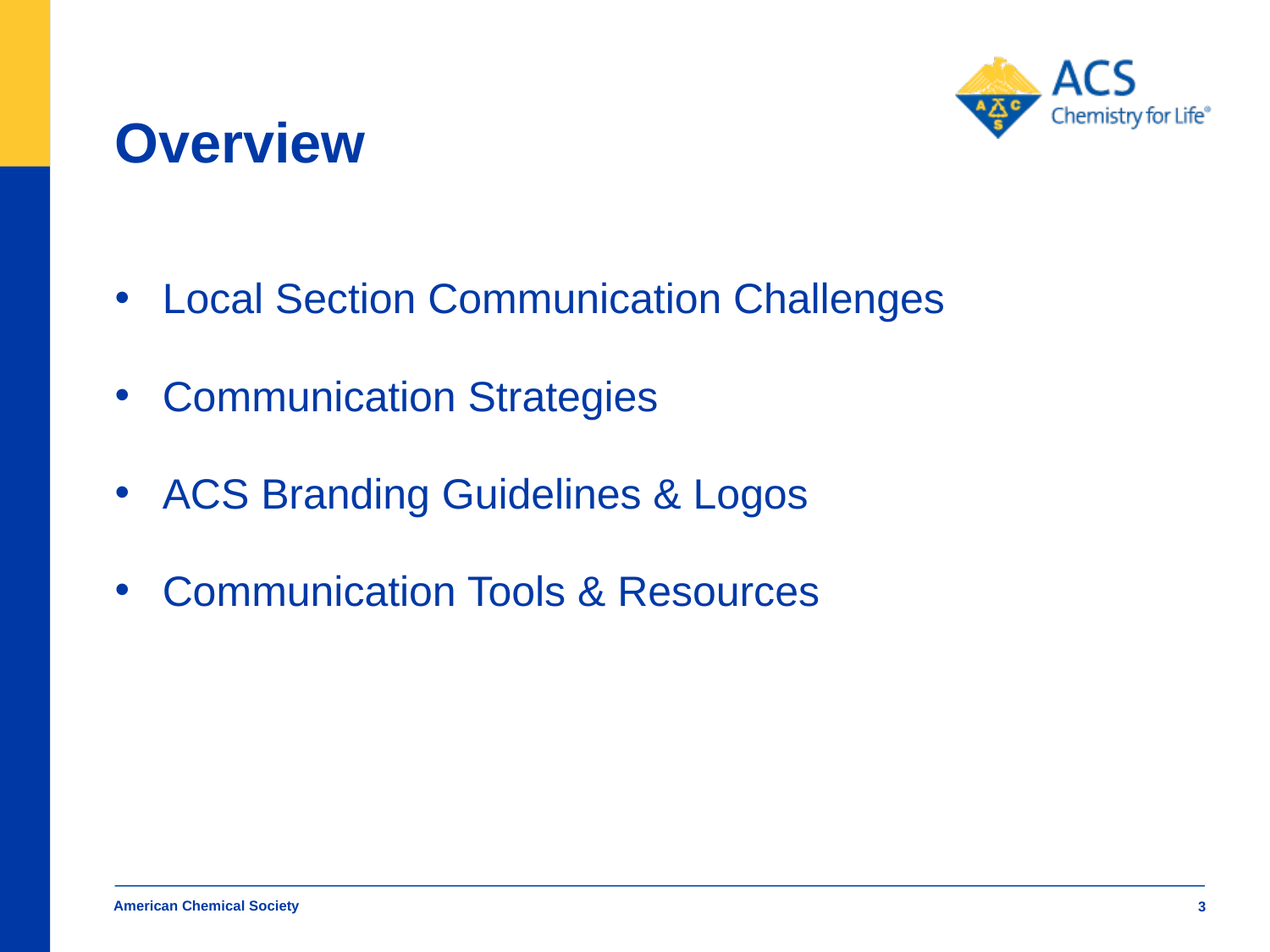

# Overview
Local Section Communication Challenges
Communication Strategies
ACS Branding Guidelines & Logos
Communication Tools & Resources
American Chemical Society
3